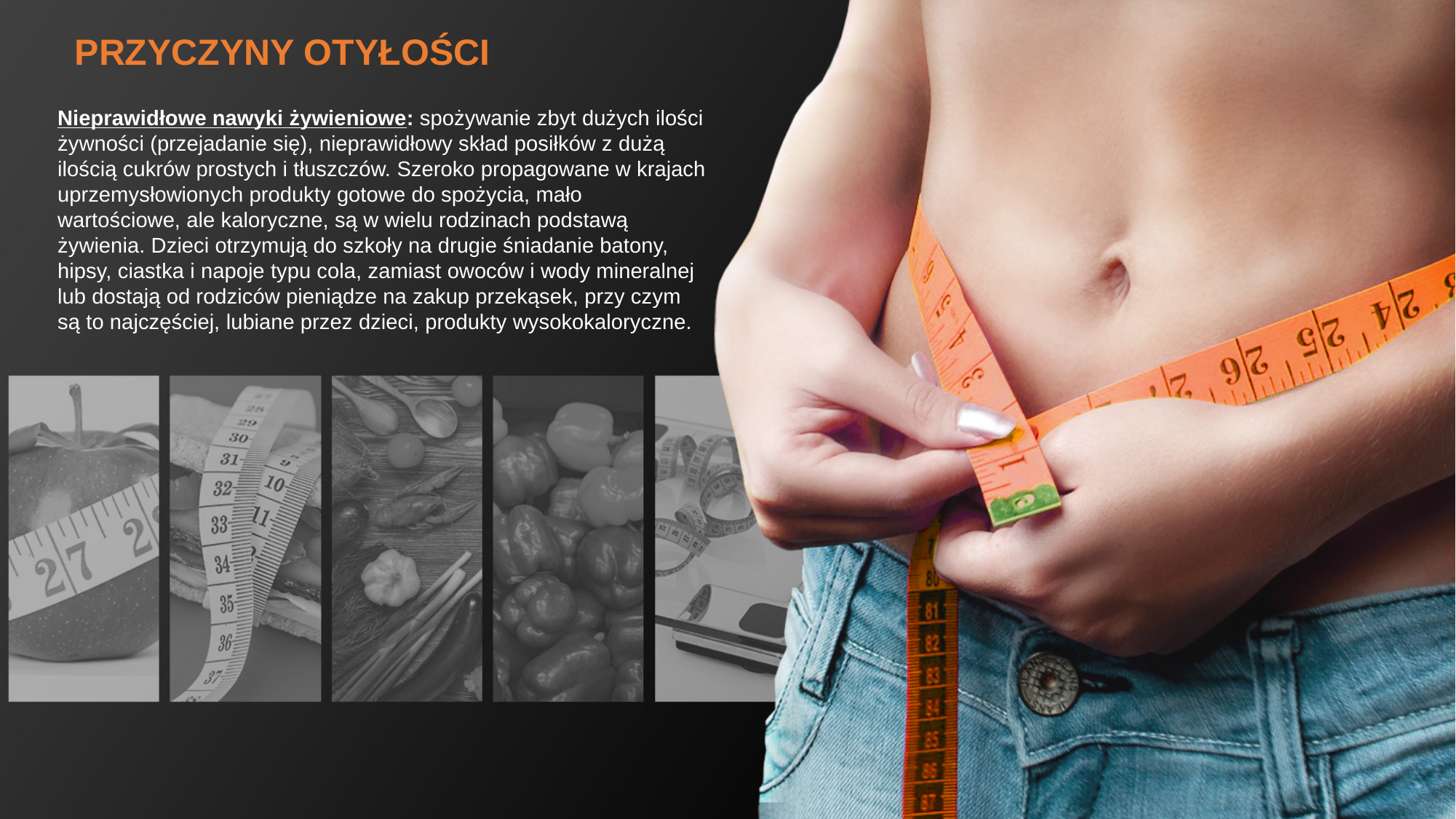

PRZYCZYNY OTYŁOŚCI
Nieprawidłowe nawyki żywieniowe: spożywanie zbyt dużych ilości żywności (przejadanie się), nieprawidłowy skład posiłków z dużą ilością cukrów prostych i tłuszczów. Szeroko propagowane w krajach uprzemysłowionych produkty gotowe do spożycia, mało wartościowe, ale kaloryczne, są w wielu rodzinach podstawą żywienia. Dzieci otrzymują do szkoły na drugie śniadanie batony, hipsy, ciastka i napoje typu cola, zamiast owoców i wody mineralnej lub dostają od rodziców pieniądze na zakup przekąsek, przy czym są to najczęściej, lubiane przez dzieci, produkty wysokokaloryczne.